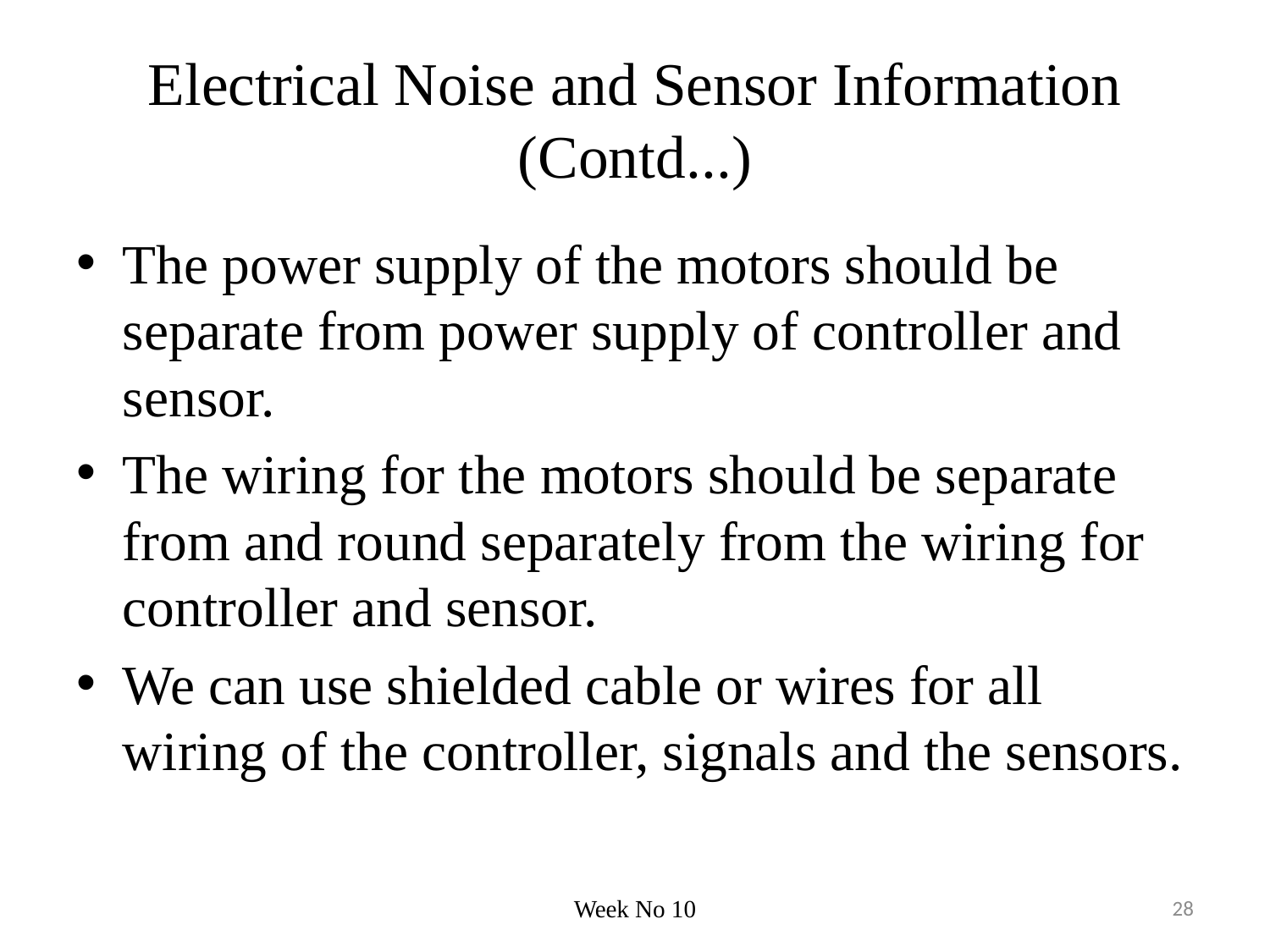

# Electrical Noise and Sensor Information (Contd...)
The power supply of the motors should be separate from power supply of controller and sensor.
The wiring for the motors should be separate from and round separately from the wiring for controller and sensor.
We can use shielded cable or wires for all wiring of the controller, signals and the sensors.

Week No 10
28